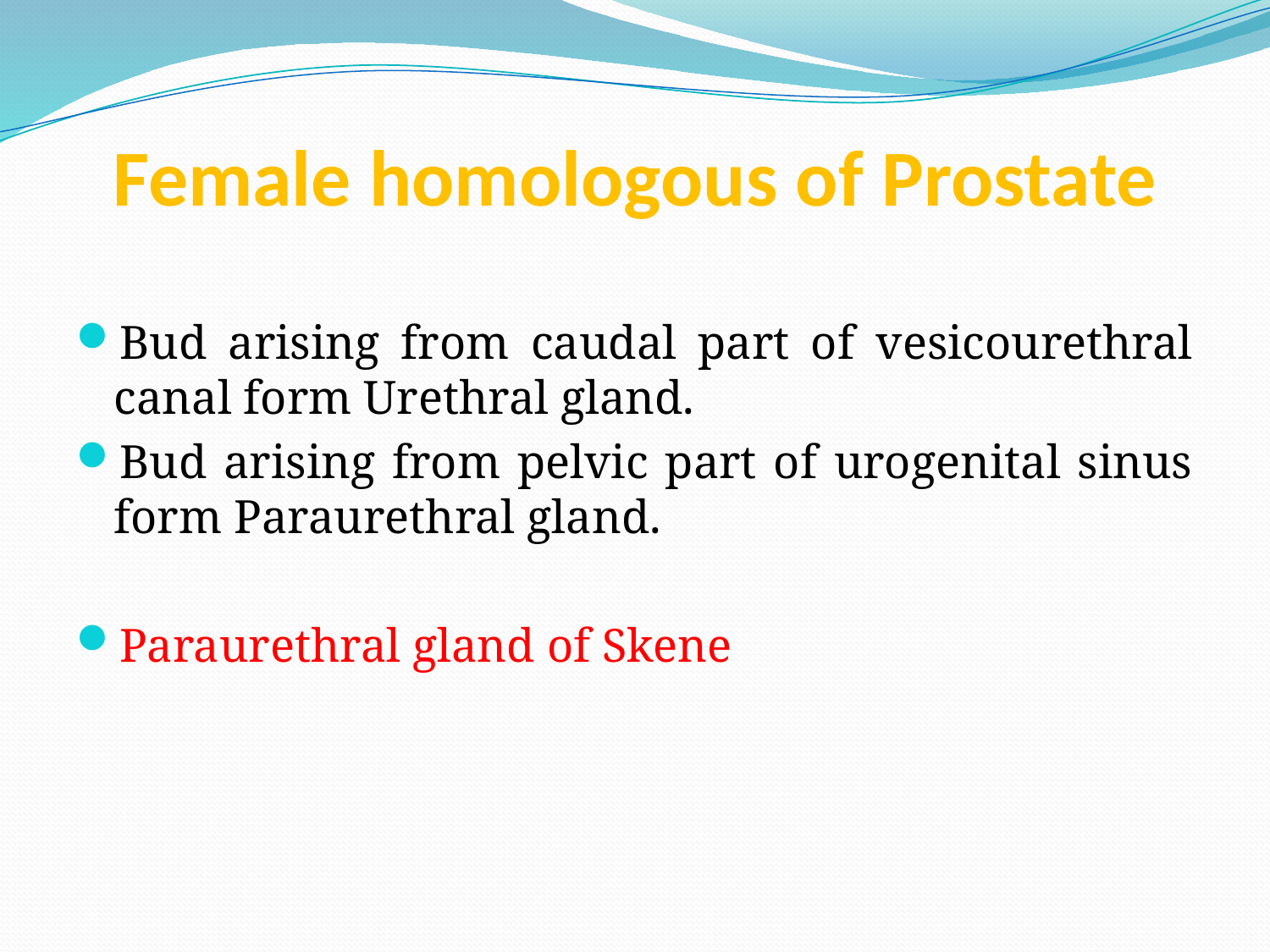

# Female homologous of Prostate

Bud arising from caudal part of vesicourethral canal form Urethral gland.
Bud arising from pelvic part of urogenital sinus form Paraurethral gland.

Paraurethral gland of Skene